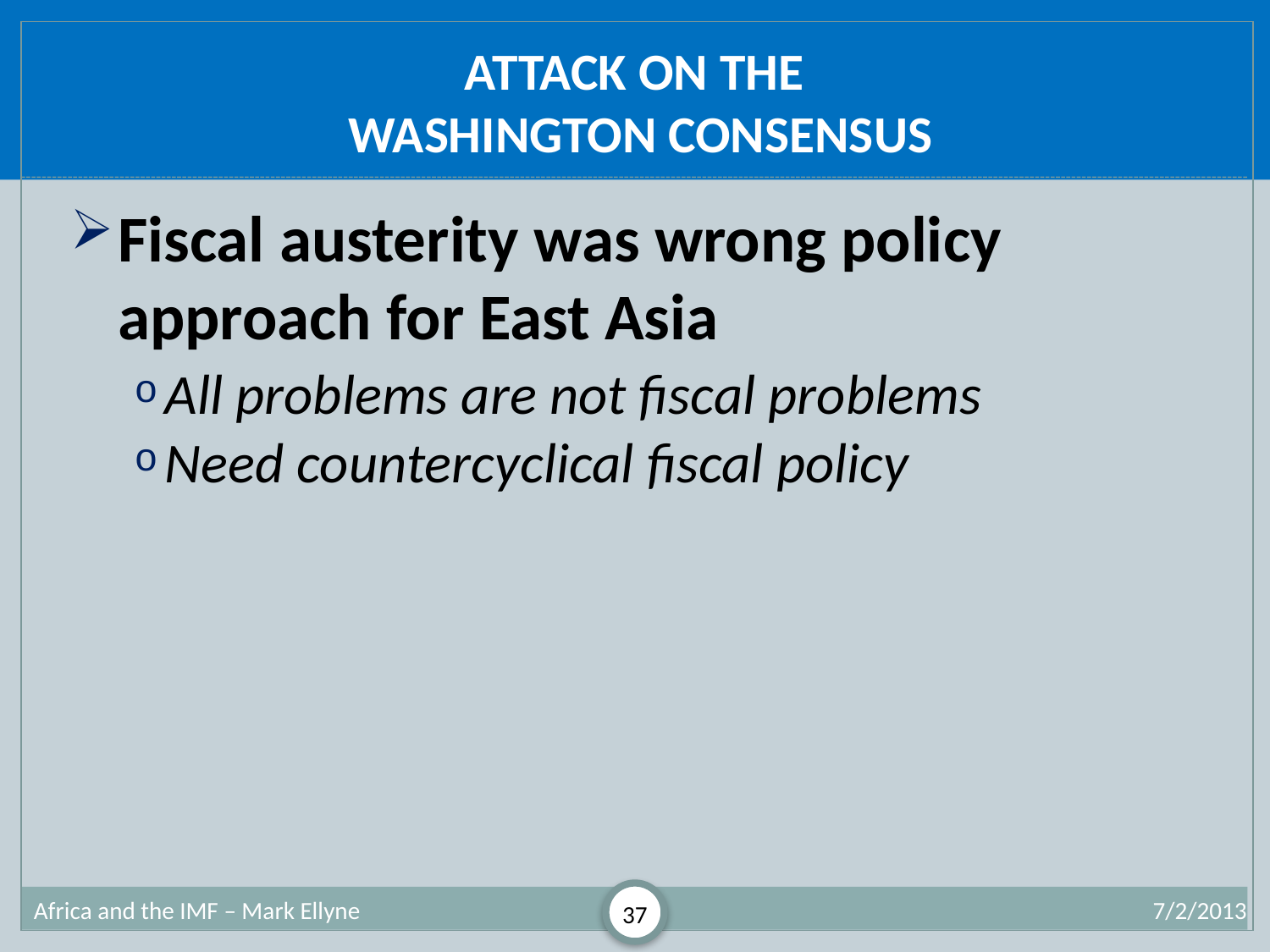

# Attack on the Washington Consensus
Fiscal austerity was wrong policy approach for East Asia
All problems are not fiscal problems
Need countercyclical fiscal policy
Africa and the IMF – Mark Ellyne
37
7/2/2013